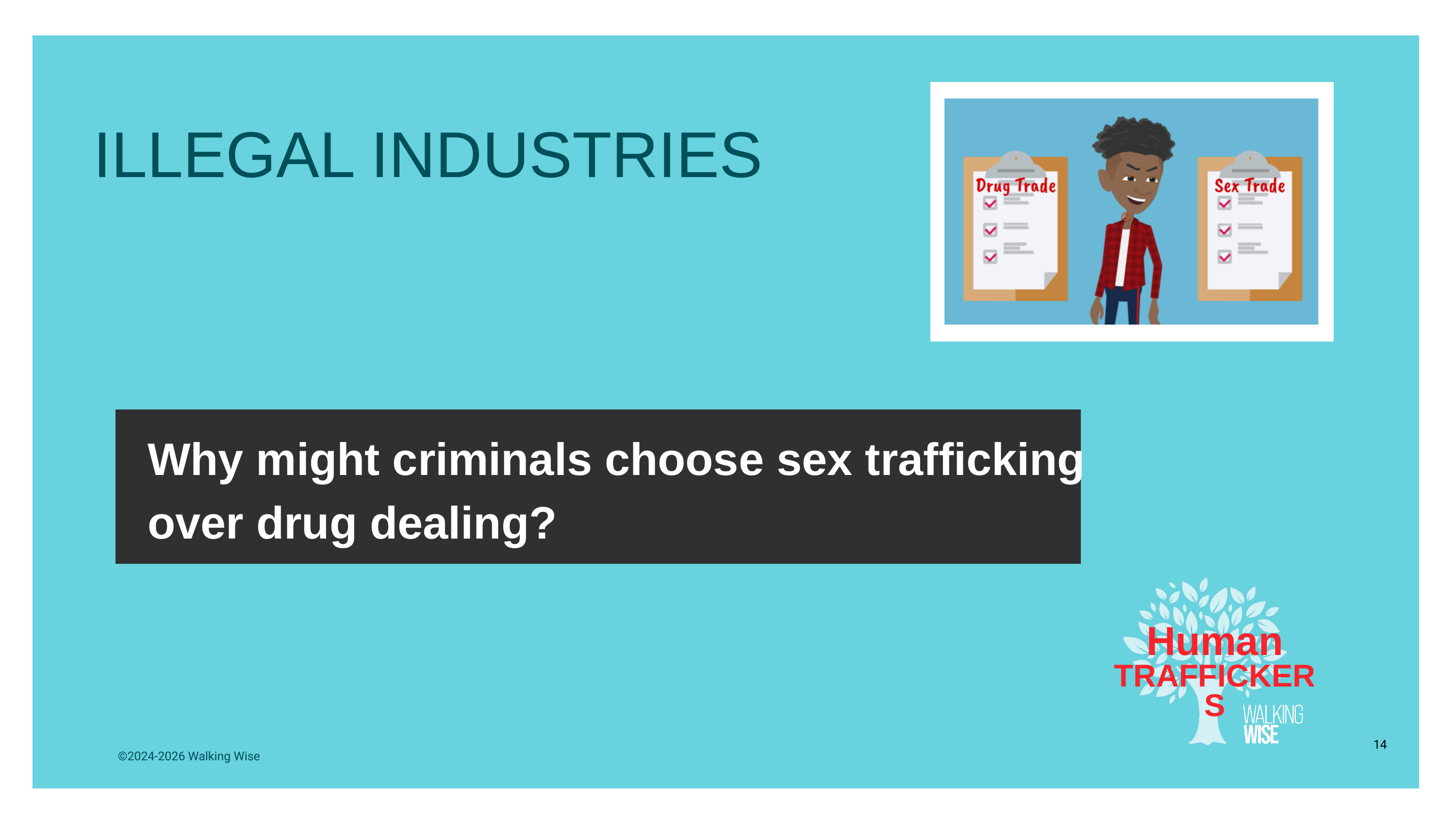

LESSON PLANS

 ILLEGAL INDUSTRIES

Why might criminals choose sex trafficking over drug dealing?

Human
TRAFFICKERS

14
©2024-2026 Walking Wise
3